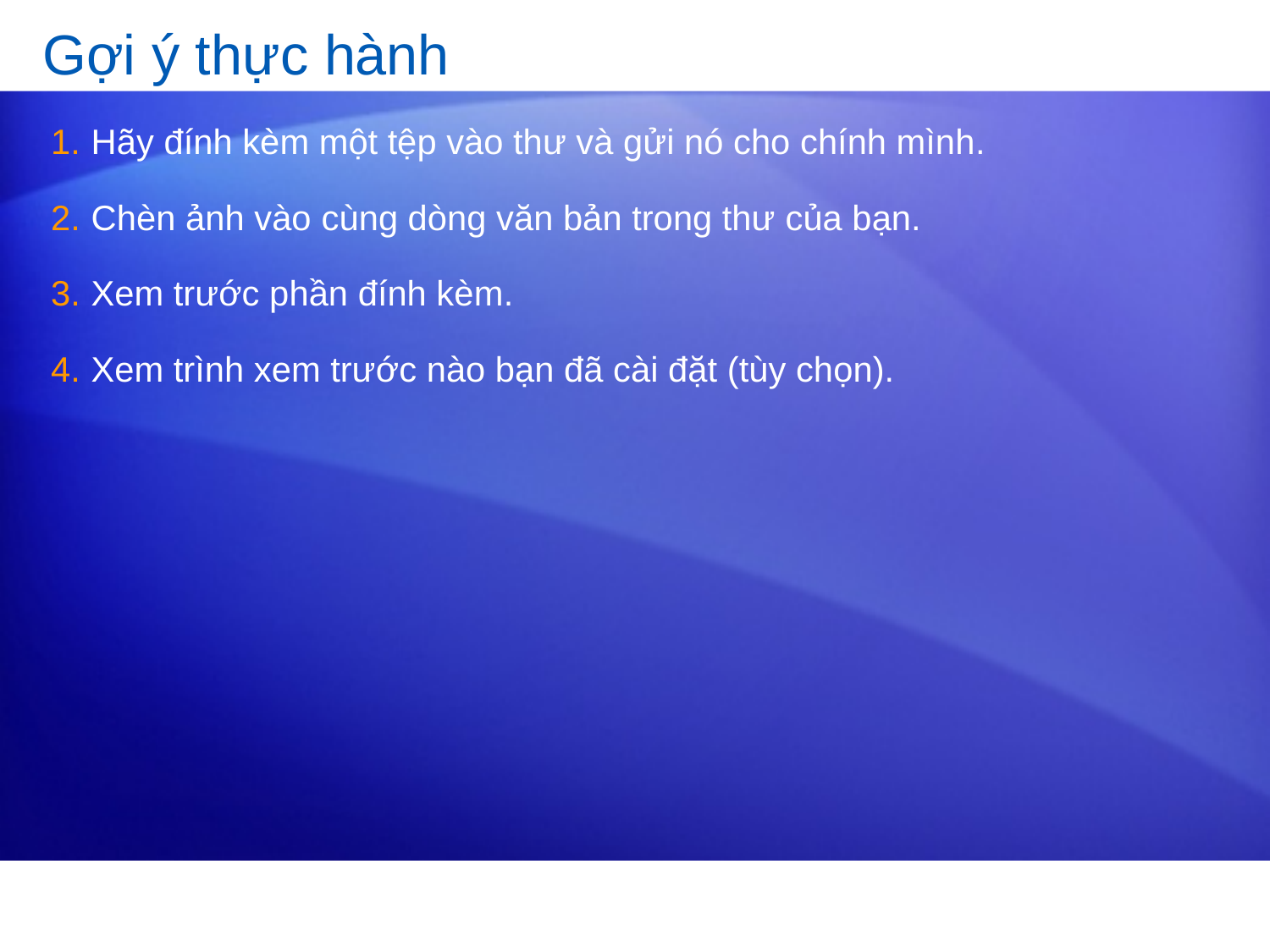

# Gợi ý thực hành
Hãy đính kèm một tệp vào thư và gửi nó cho chính mình.
Chèn ảnh vào cùng dòng văn bản trong thư của bạn.
Xem trước phần đính kèm.
Xem trình xem trước nào bạn đã cài đặt (tùy chọn).